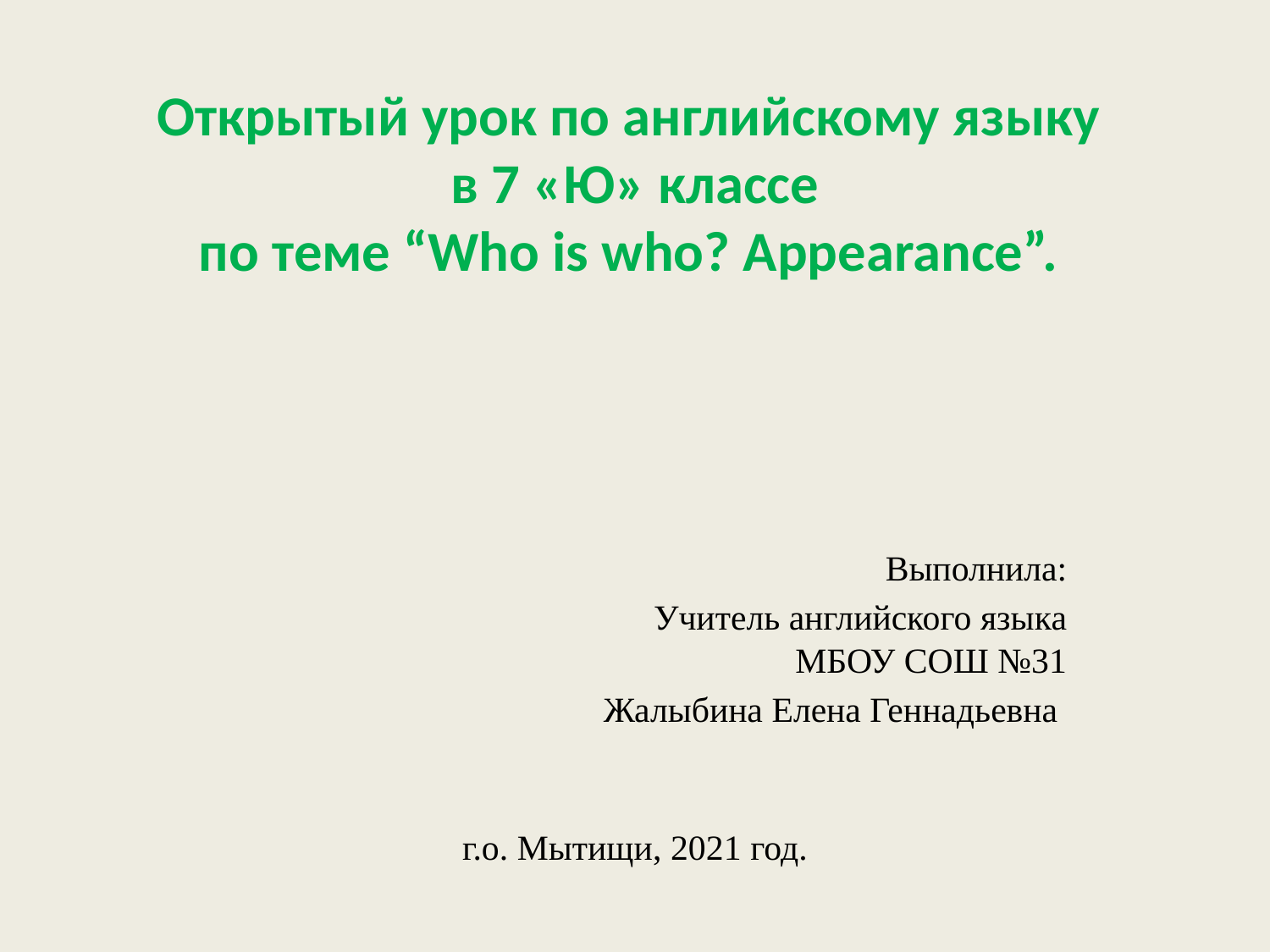

# Открытый урок по английскому языку в 7 «Ю» классе по теме “Who is who? Appearance”.
Выполнила:
Учитель английского языка
МБОУ СОШ №31
Жалыбина Елена Геннадьевна

г.о. Мытищи, 2021 год.